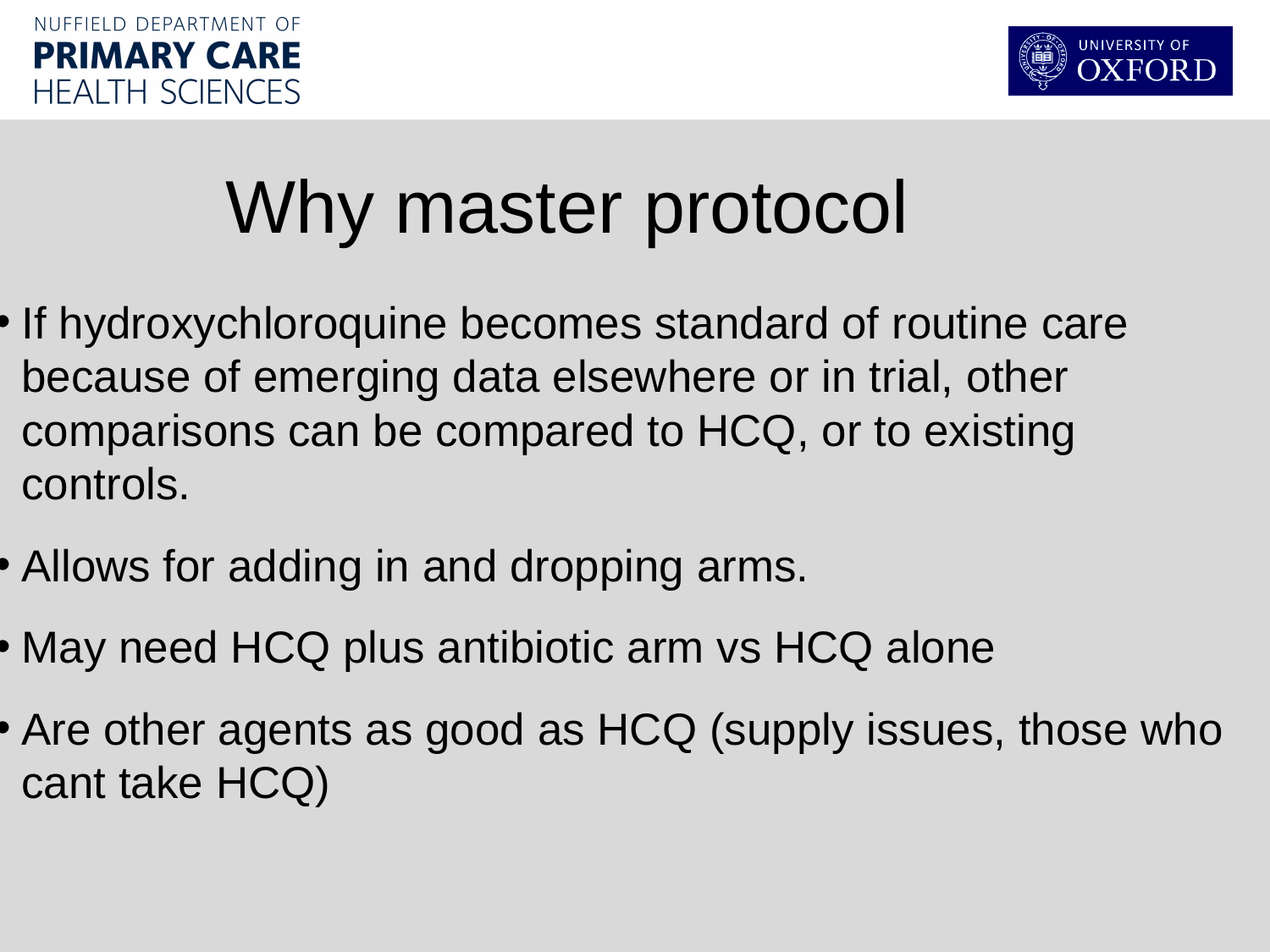

Why master protocol

If hydroxychloroquine becomes standard of routine care because of emerging data elsewhere or in trial, other comparisons can be compared to HCQ, or to existing controls.
Allows for adding in and dropping arms.
May need HCQ plus antibiotic arm vs HCQ alone
Are other agents as good as HCQ (supply issues, those who cant take HCQ)